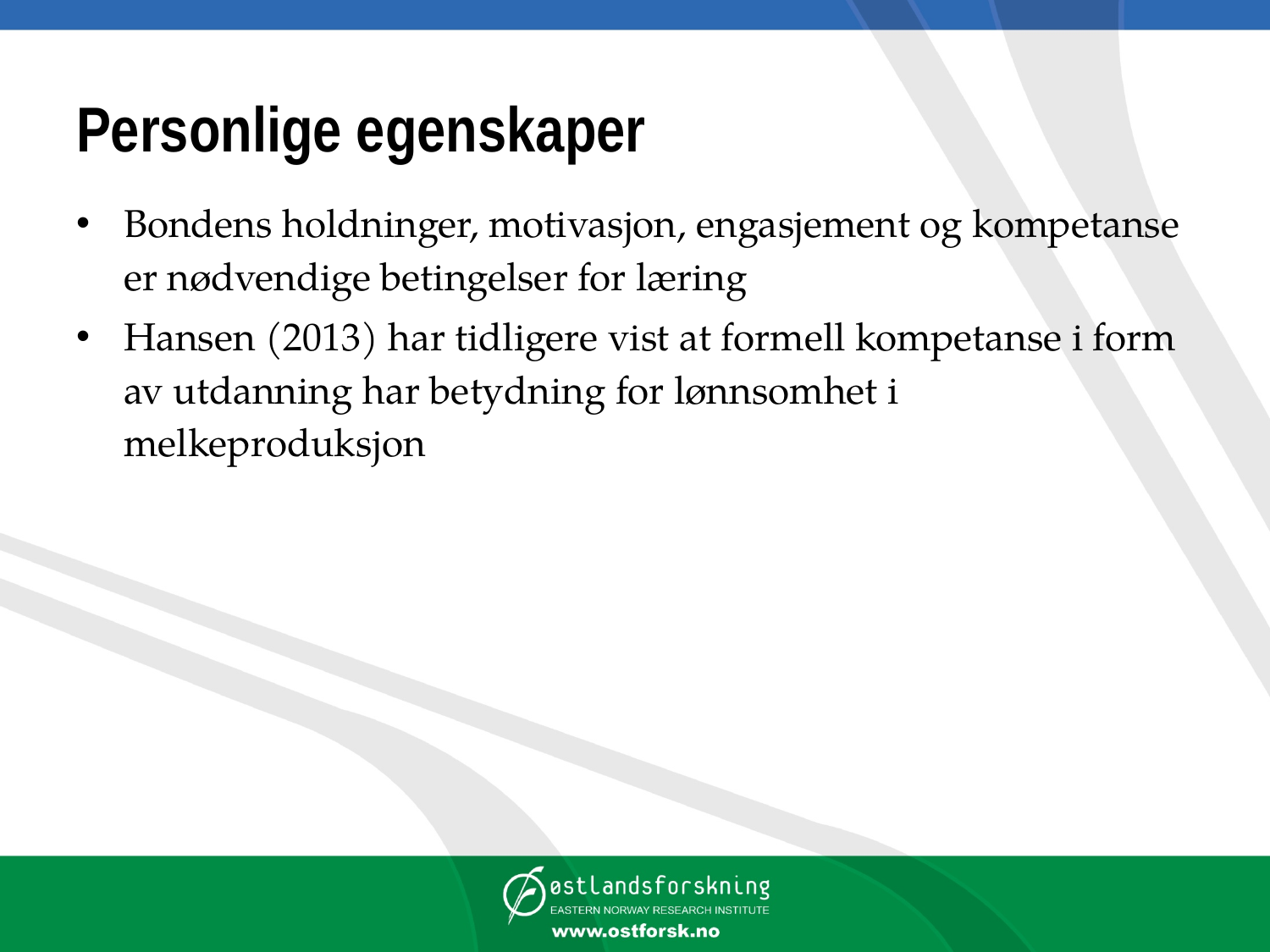

# Personlige egenskaper
Bondens holdninger, motivasjon, engasjement og kompetanse er nødvendige betingelser for læring
Hansen (2013) har tidligere vist at formell kompetanse i form av utdanning har betydning for lønnsomhet i melkeproduksjon